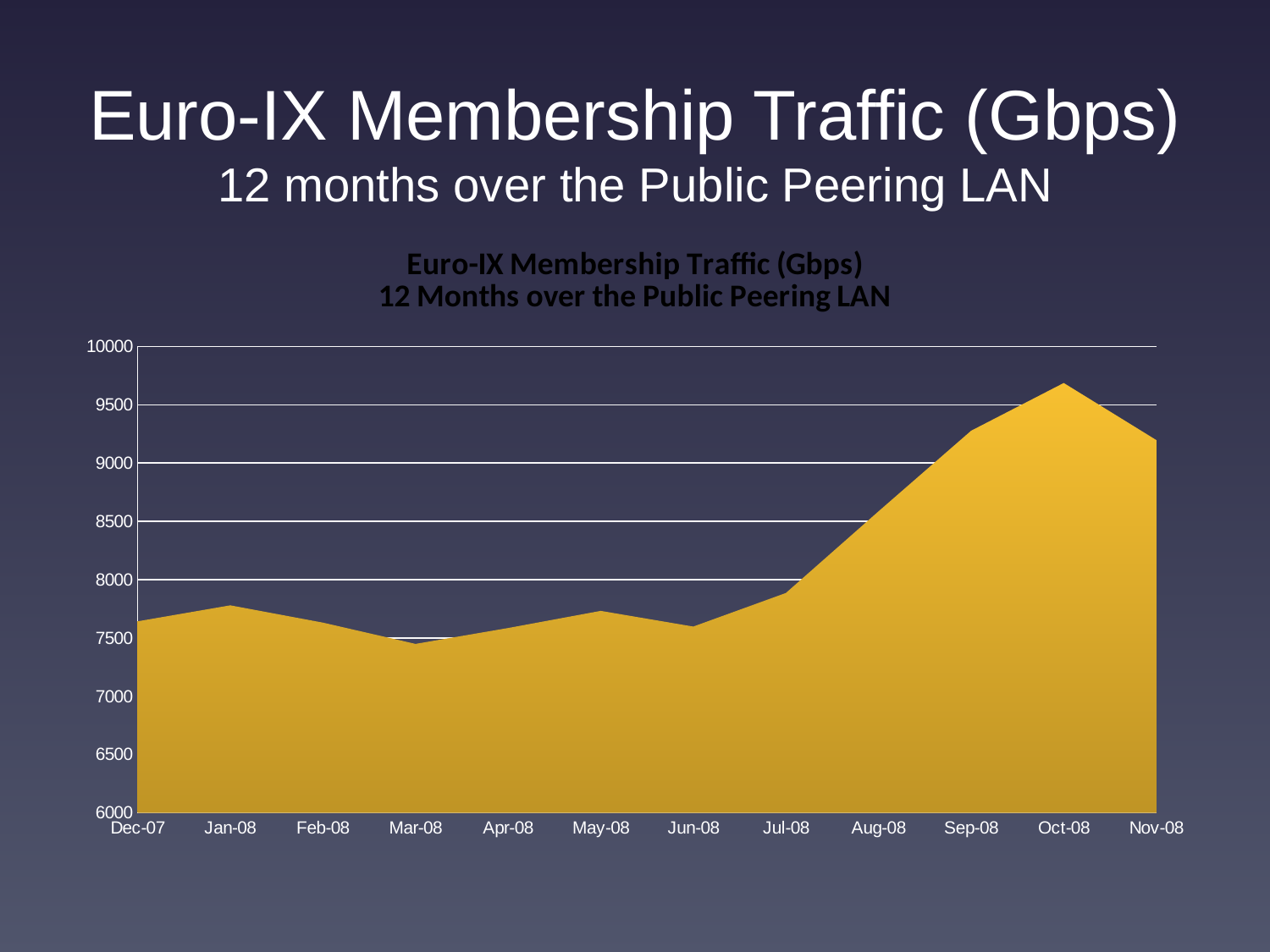

# Euro-IX Membership Traffic (Gbps) 12 months over the Public Peering LAN

### Chart: Euro-IX Membership Traffic (Gbps)
12 Months over the Public Peering LAN

| Category |  |
|---|---|
| 39447.0 | 7643.225 |
| 39478.0 | 7780.39 |
| 39507.0 | 7631.73 |
| 39538.0 | 7449.335 |
| 39568.0 | 7585.73 |
| 39599.0 | 7732.631 |
| 39629.0 | 7597.912 |
| 39660.0 | 7885.98 |
| 39691.0 | 8586.436 |
| 39721.0 | 9277.94 |
| 39752.0 | 9686.84 |
| 39782.0 | 9197.31 |